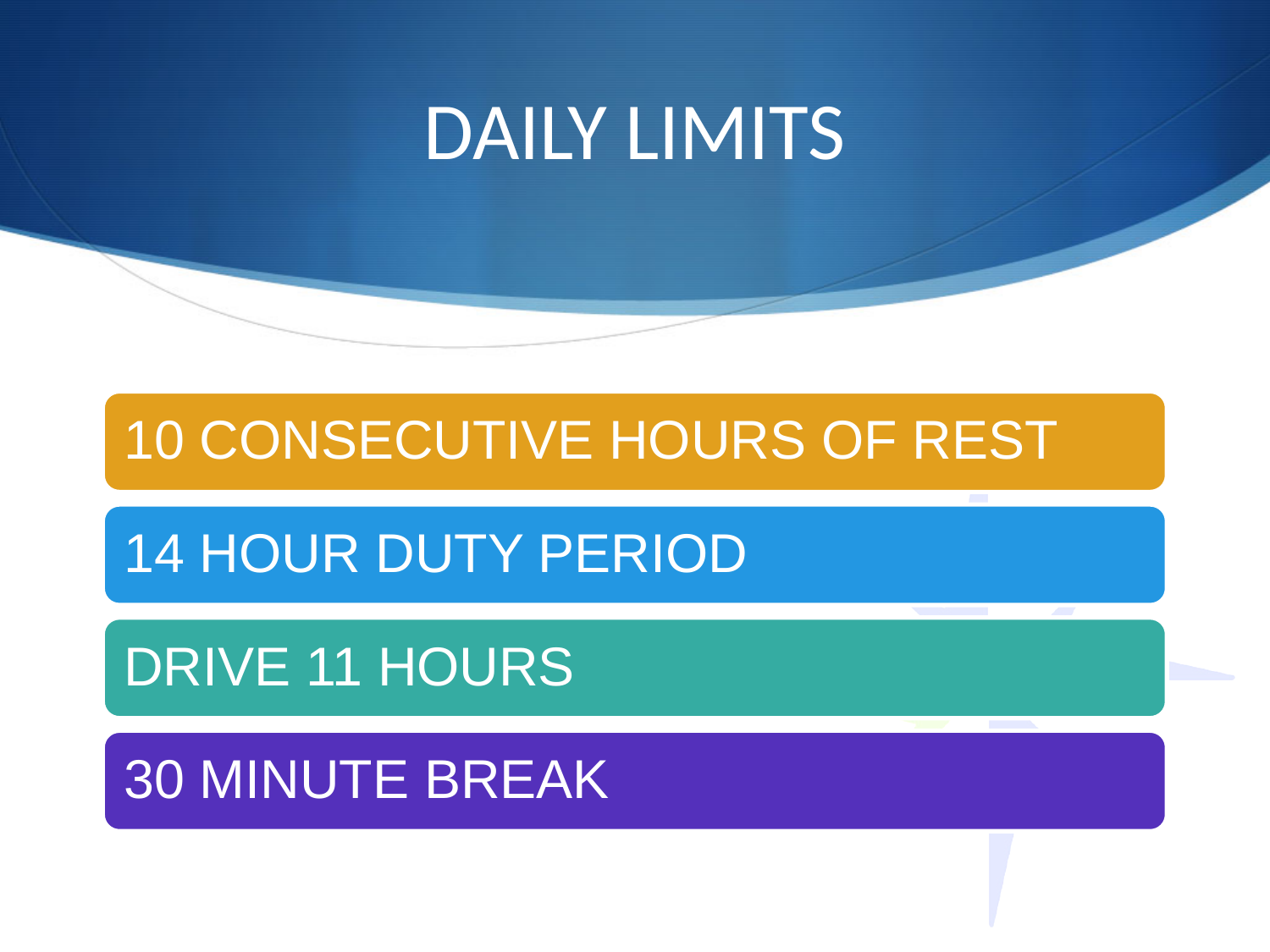

# DAILY LIMITS
10 CONSECUTIVE HOURS OF REST
14 HOUR DUTY PERIOD
DRIVE 11 HOURS
30 MINUTE BREAK